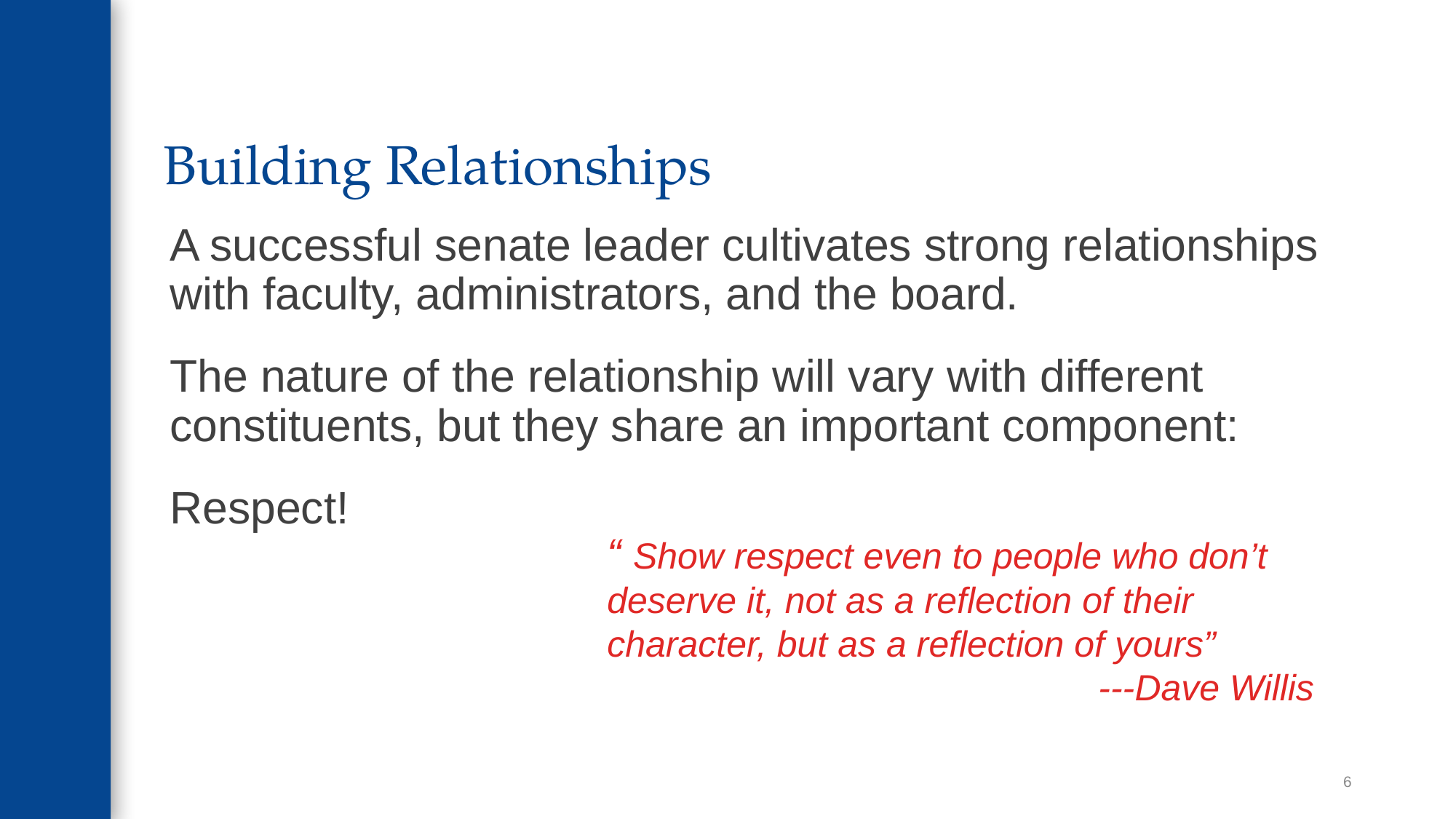

# Building Relationships
A successful senate leader cultivates strong relationships with faculty, administrators, and the board.
The nature of the relationship will vary with different constituents, but they share an important component:
Respect!

“ Show respect even to people who don’t deserve it, not as a reflection of their character, but as a reflection of yours”
			---Dave Willis